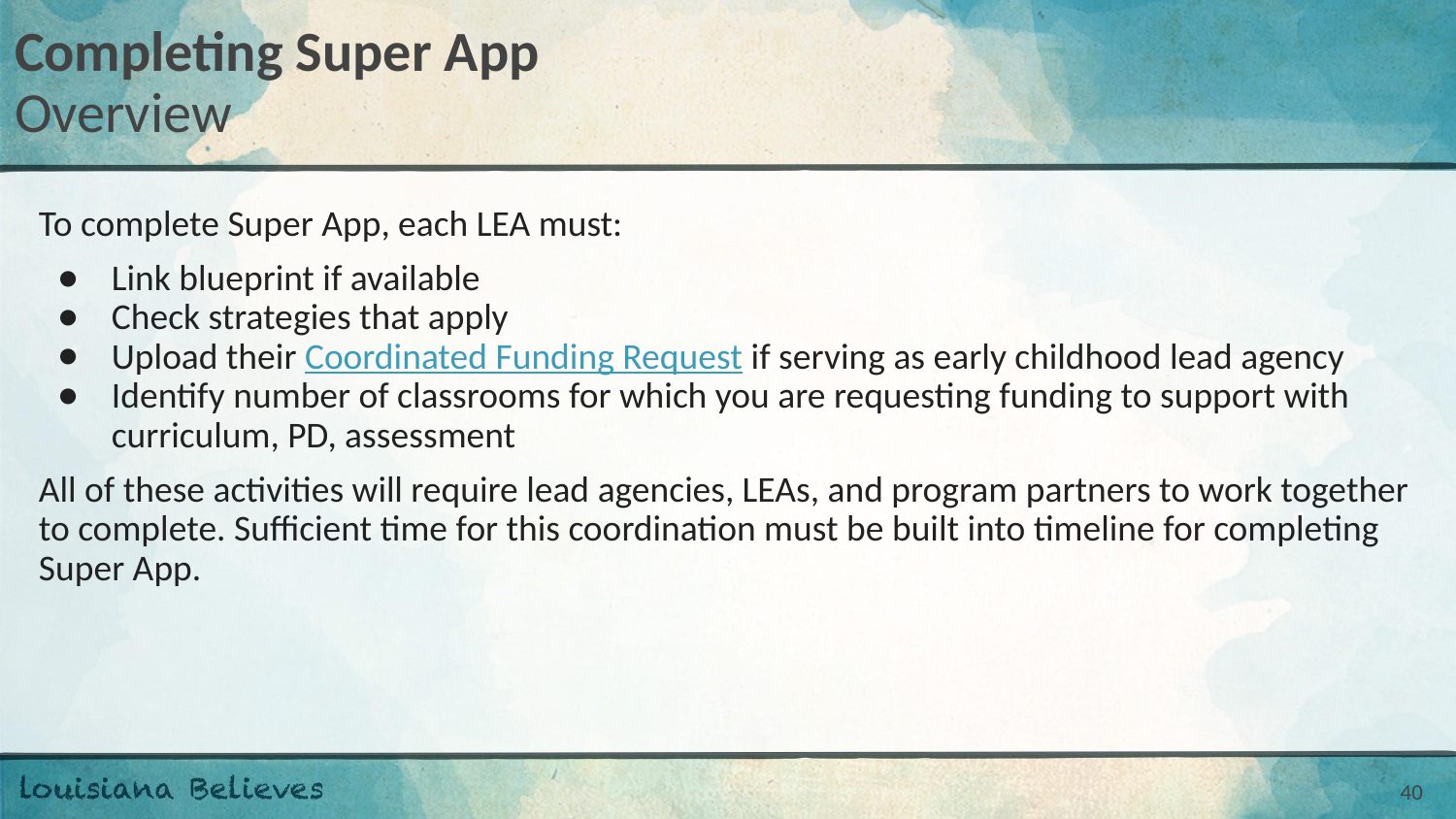

# Completing Super App
Overview
To complete Super App, each LEA must:
Link blueprint if available
Check strategies that apply
Upload their Coordinated Funding Request if serving as early childhood lead agency
Identify number of classrooms for which you are requesting funding to support with curriculum, PD, assessment
All of these activities will require lead agencies, LEAs, and program partners to work together to complete. Sufficient time for this coordination must be built into timeline for completing Super App.